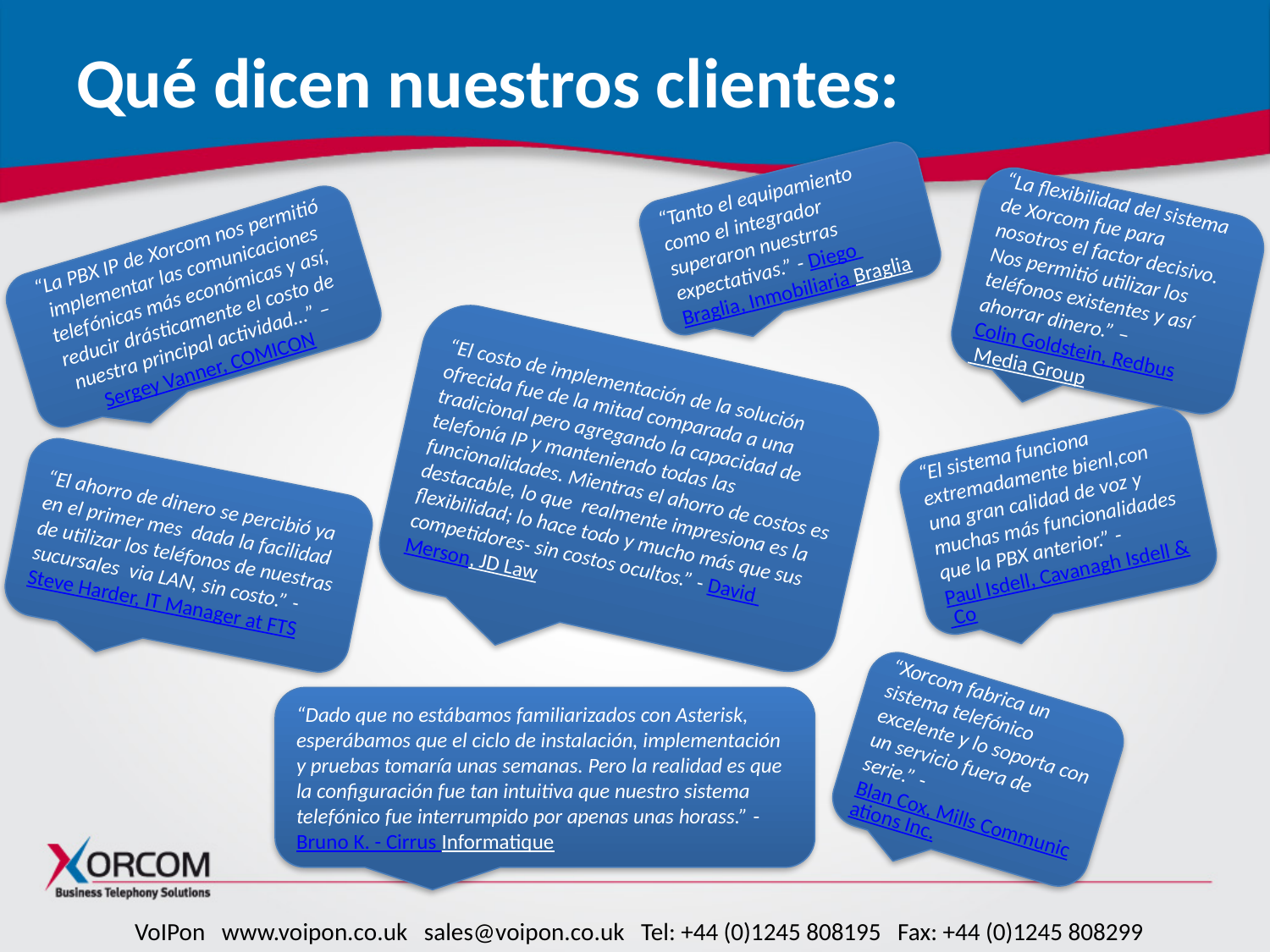

# Qué dicen nuestros clientes:
“
“Tanto el equipamiento como el integrador superaron nuestrras expectativas.” - Diego Braglia, Inmobiliaria Braglia
“La flexibilidad del sistema de Xorcom fue para nosotros el factor decisivo. Nos permitió utilizar los teléfonos existentes y así ahorrar dinero.” – Colin Goldstein, Redbus Media Group
“La PBX IP de Xorcom nos permitió implementar las comunicaciones telefónicas más económicas y así, reducir drásticamente el costo de nuestra principal actividad…” – Sergey Vanner, COMICON
“El costo de implementación de la solución ofrecida fue de la mitad comparada a una tradicional pero agregando la capacidad de telefonía IP y manteniendo todas las funcionalidades. Mientras el ahorro de costos es destacable, lo que  realmente impresiona es la flexibilidad; lo hace todo y mucho más que sus competidores- sin costos ocultos.” - David Merson, JD Law
“El sistema funciona extremadamente bienl,con una gran calidad de voz y muchas más funcionalidades que la PBX anterior.” - Paul Isdell, Cavanagh Isdell & Co
“El ahorro de dinero se percibió ya en el primer mes  dada la facilidad de utilizar los teléfonos de nuestras sucursales  via LAN, sin costo.” - Steve Harder, IT Manager at FTS
“Xorcom fabrica un sistema telefónico excelente y lo soporta con un servicio fuera de serie.” - Blan Cox, Mills Communications Inc.
“Dado que no estábamos familiarizados con Asterisk, esperábamos que el ciclo de instalación, implementación y pruebas tomaría unas semanas. Pero la realidad es que la configuración fue tan intuitiva que nuestro sistema telefónico fue interrumpido por apenas unas horass.” - Bruno K. - Cirrus Informatique